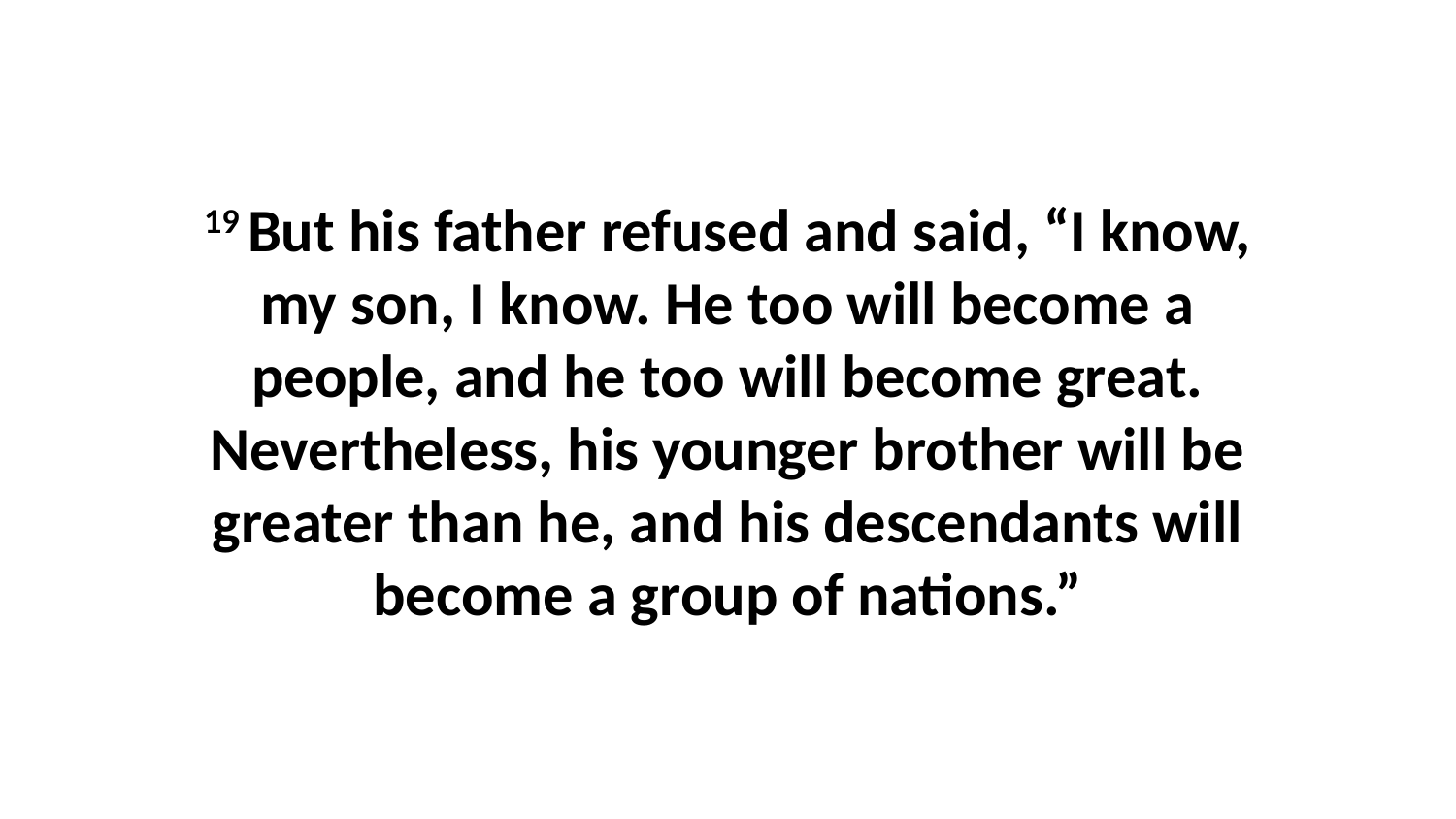

19 But his father refused and said, “I know, my son, I know. He too will become a people, and he too will become great. Nevertheless, his younger brother will be greater than he, and his descendants will become a group of nations.”